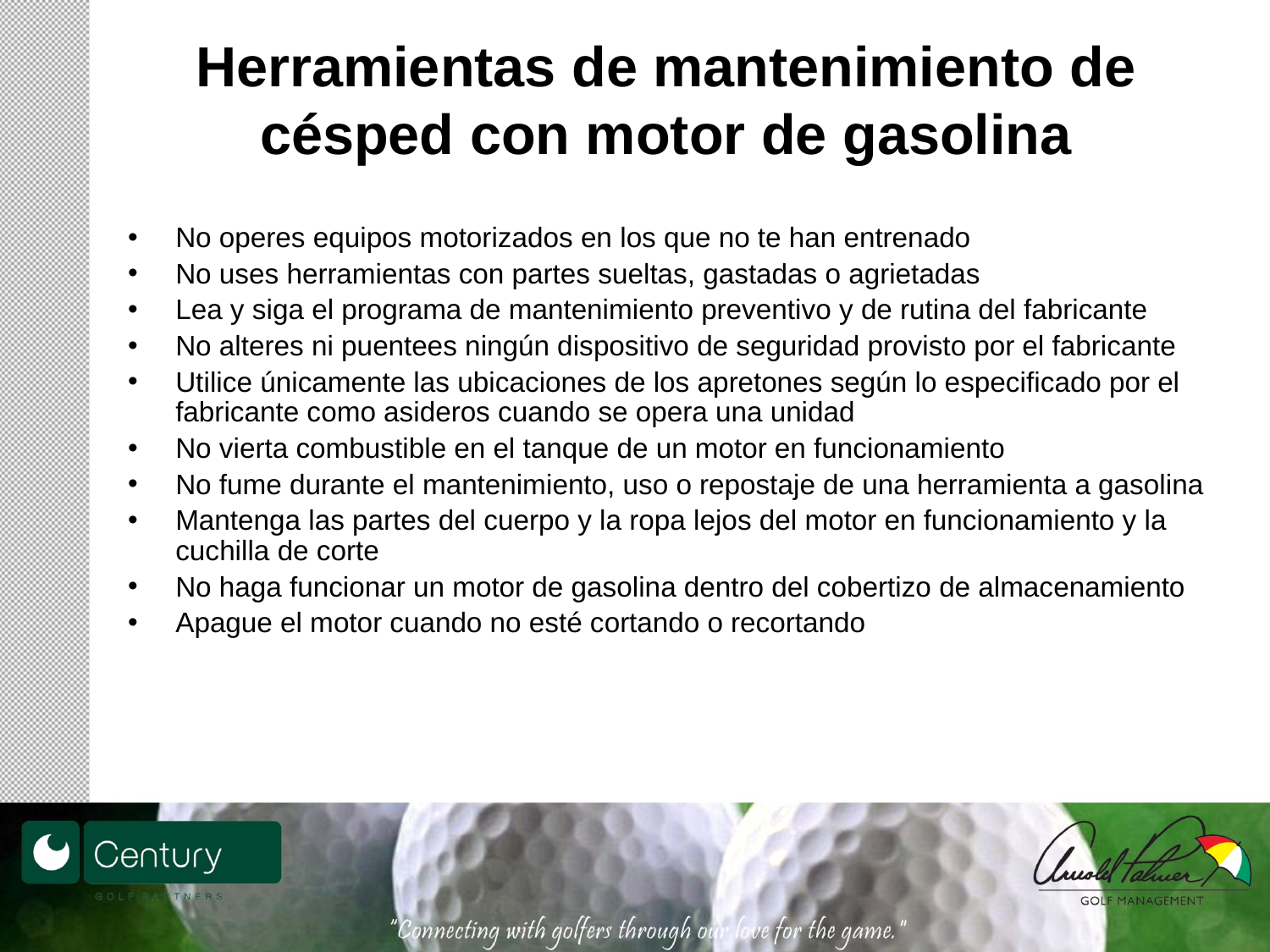

# Herramientas de mantenimiento de césped con motor de gasolina
No operes equipos motorizados en los que no te han entrenado
No uses herramientas con partes sueltas, gastadas o agrietadas
Lea y siga el programa de mantenimiento preventivo y de rutina del fabricante
No alteres ni puentees ningún dispositivo de seguridad provisto por el fabricante
Utilice únicamente las ubicaciones de los apretones según lo especificado por el fabricante como asideros cuando se opera una unidad
No vierta combustible en el tanque de un motor en funcionamiento
No fume durante el mantenimiento, uso o repostaje de una herramienta a gasolina
Mantenga las partes del cuerpo y la ropa lejos del motor en funcionamiento y la cuchilla de corte
No haga funcionar un motor de gasolina dentro del cobertizo de almacenamiento
Apague el motor cuando no esté cortando o recortando